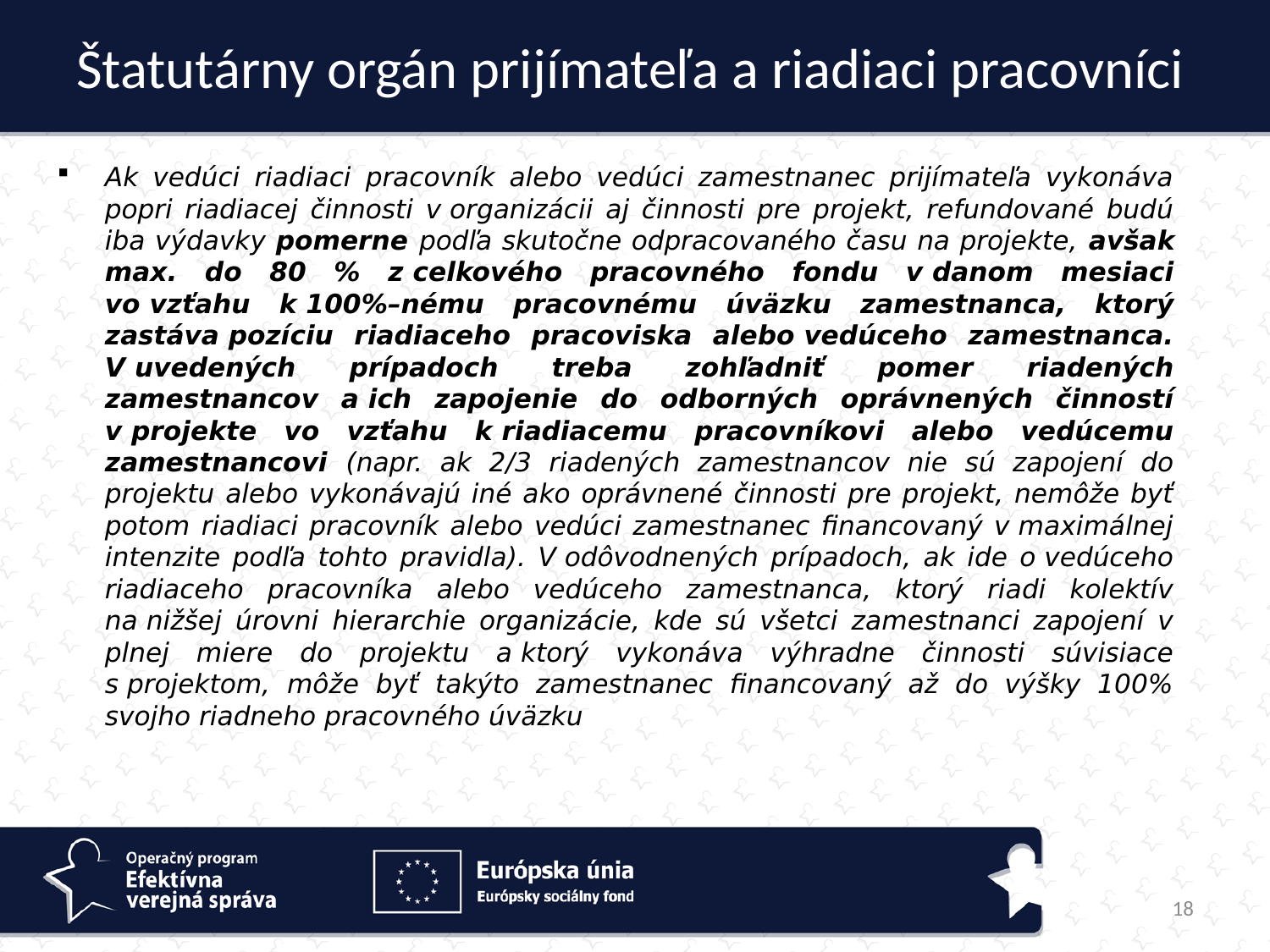

# Štatutárny orgán prijímateľa a riadiaci pracovníci
Ak vedúci riadiaci pracovník alebo vedúci zamestnanec prijímateľa vykonáva popri riadiacej činnosti v organizácii aj činnosti pre projekt, refundované budú iba výdavky pomerne podľa skutočne odpracovaného času na projekte, avšak max. do 80 % z celkového pracovného fondu v danom mesiaci vo vzťahu k 100%–nému pracovnému úväzku zamestnanca, ktorý zastáva pozíciu riadiaceho pracoviska alebo vedúceho zamestnanca. V uvedených prípadoch treba zohľadniť pomer riadených zamestnancov a ich zapojenie do odborných oprávnených činností v projekte vo vzťahu k riadiacemu pracovníkovi alebo vedúcemu zamestnancovi (napr. ak 2/3 riadených zamestnancov nie sú zapojení do projektu alebo vykonávajú iné ako oprávnené činnosti pre projekt, nemôže byť potom riadiaci pracovník alebo vedúci zamestnanec financovaný v maximálnej intenzite podľa tohto pravidla). V odôvodnených prípadoch, ak ide o vedúceho riadiaceho pracovníka alebo vedúceho zamestnanca, ktorý riadi kolektív na nižšej úrovni hierarchie organizácie, kde sú všetci zamestnanci zapojení v plnej miere do projektu a ktorý vykonáva výhradne činnosti súvisiace s projektom, môže byť takýto zamestnanec financovaný až do výšky 100% svojho riadneho pracovného úväzku
18